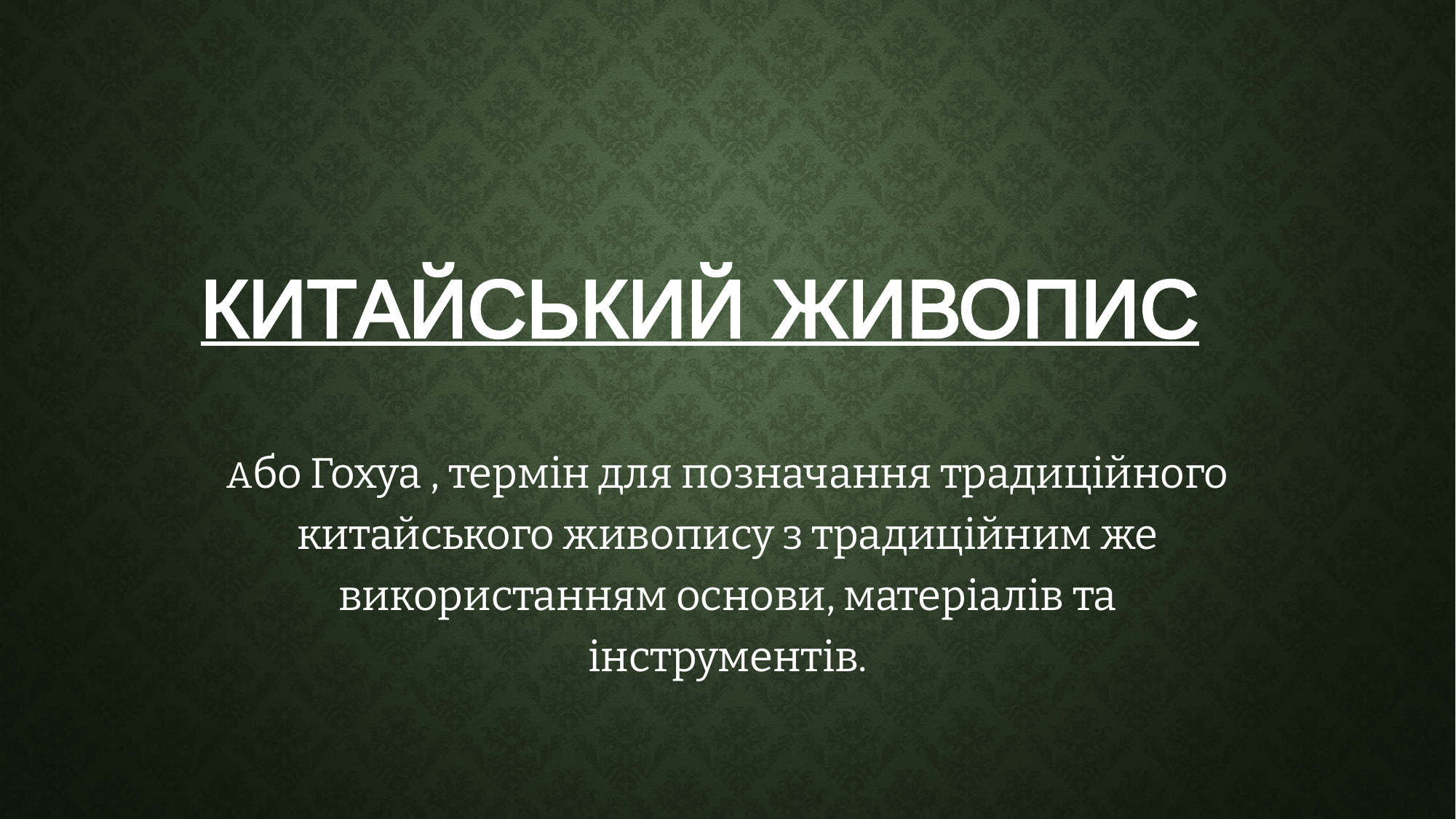

# Китайський живопис
Або Гохуа , термін для позначання традиційного китайського живопису з традиційним же використанням основи, матеріалів та інструментів.